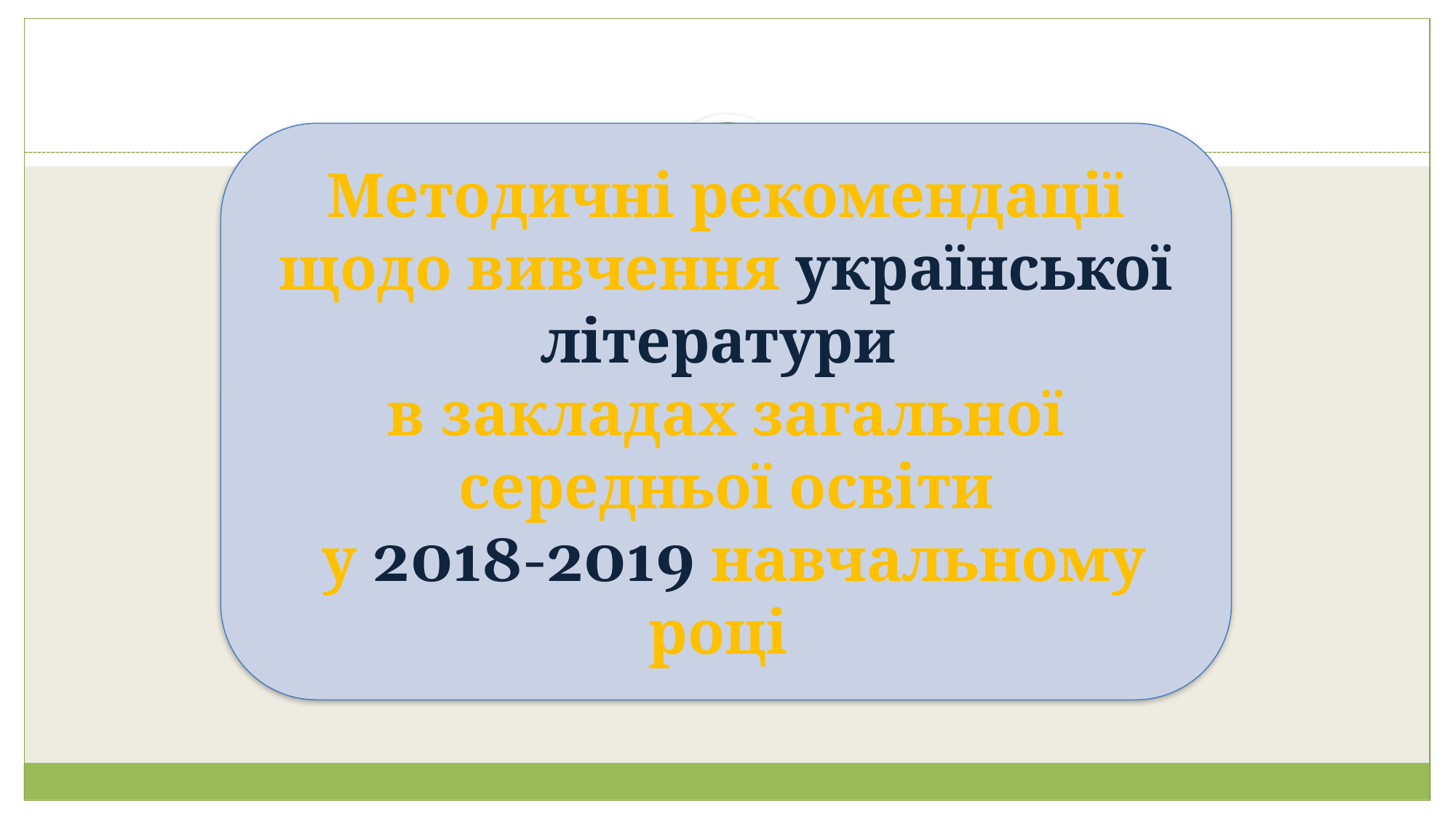

Методичні рекомендації щодо вивчення української літератури
в закладах загальної середньої освіти
 у 2018-2019 навчальному році